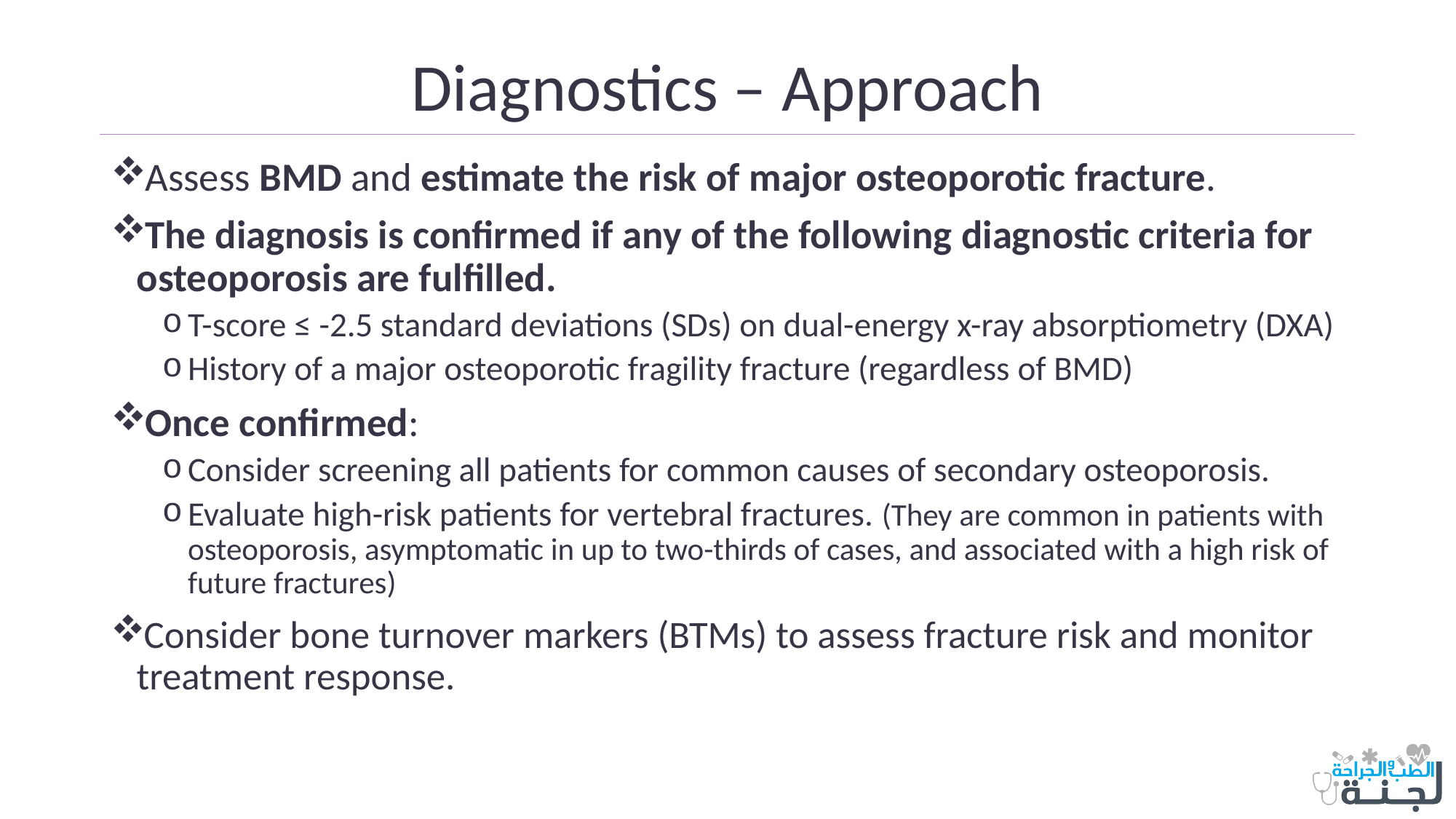

# Diagnostics – Approach
Assess BMD and estimate the risk of major osteoporotic fracture.
The diagnosis is confirmed if any of the following diagnostic criteria for osteoporosis are fulfilled.
T-score ≤ -2.5 standard deviations (SDs) on dual-energy x-ray absorptiometry (DXA)
History of a major osteoporotic fragility fracture (regardless of BMD)
Once confirmed:
Consider screening all patients for common causes of secondary osteoporosis.
Evaluate high-risk patients for vertebral fractures. (They are common in patients with osteoporosis, asymptomatic in up to two-thirds of cases, and associated with a high risk of future fractures)
Consider bone turnover markers (BTMs) to assess fracture risk and monitor treatment response.